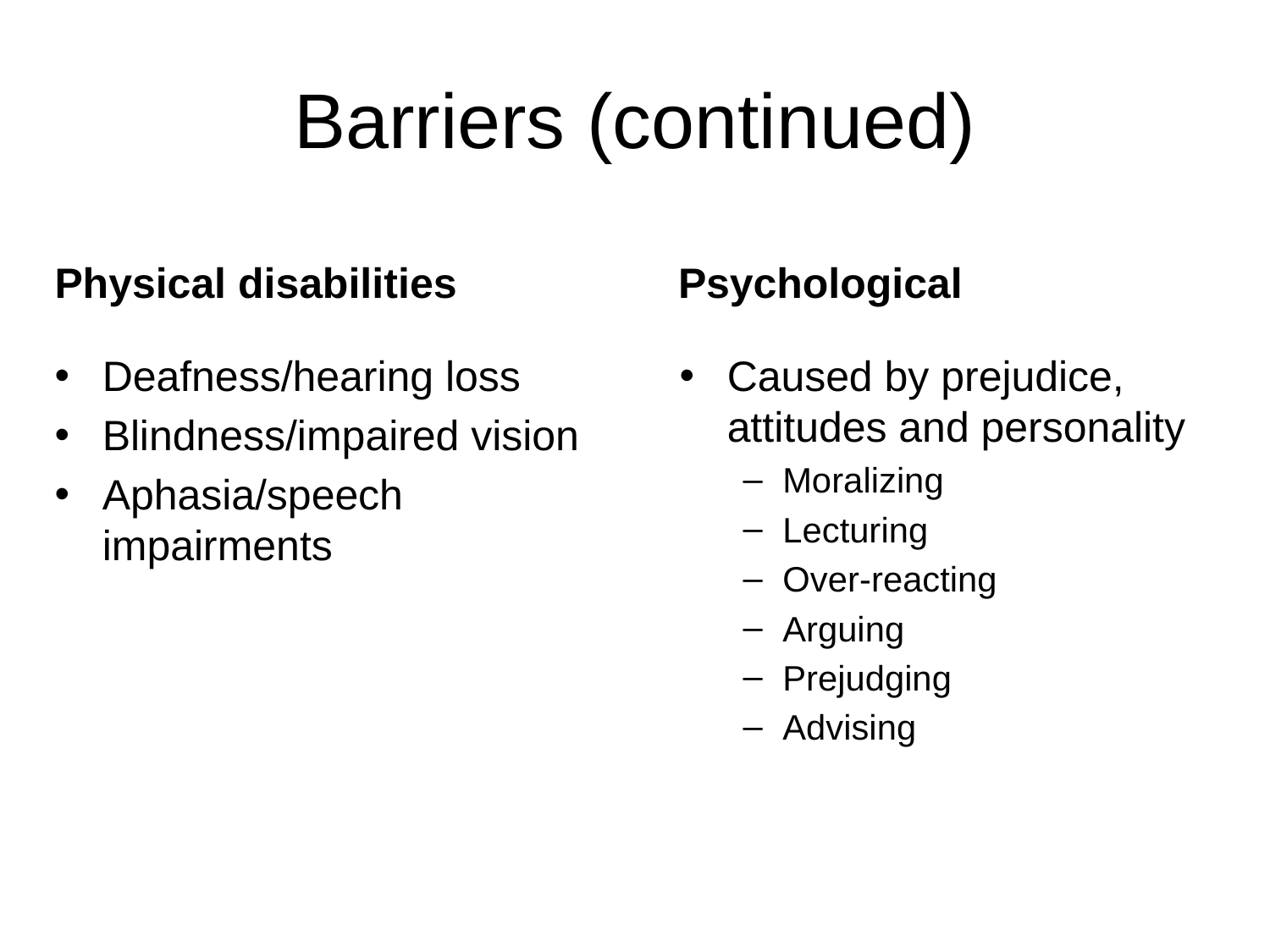

# Barriers (continued)
Physical disabilities
Psychological
Deafness/hearing loss
Blindness/impaired vision
Aphasia/speech impairments
Caused by prejudice, attitudes and personality
Moralizing
Lecturing
Over-reacting
Arguing
Prejudging
Advising